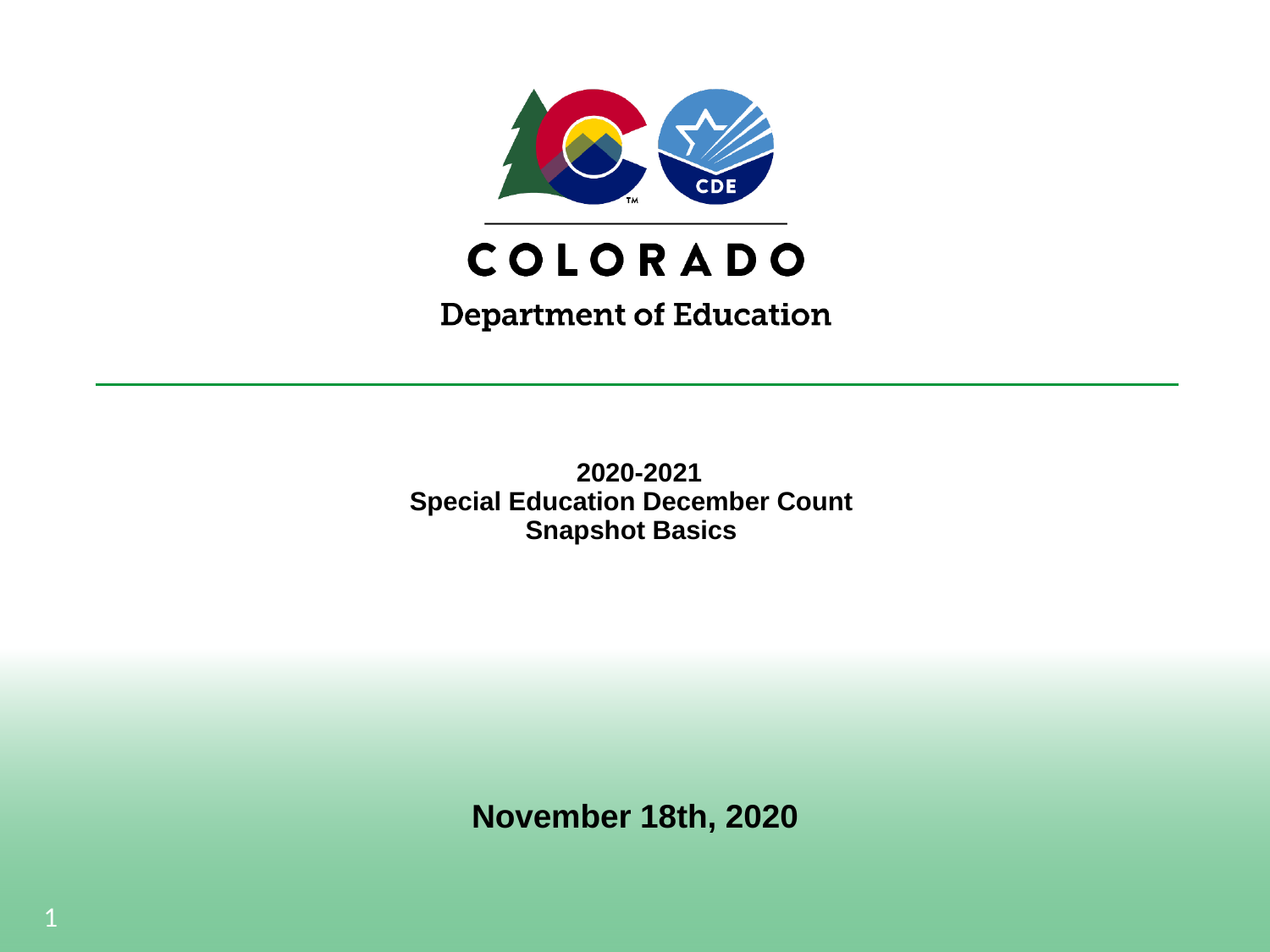

# 2020-2021 Special Education December Count Snapshot Basics

November 18th, 2020

1